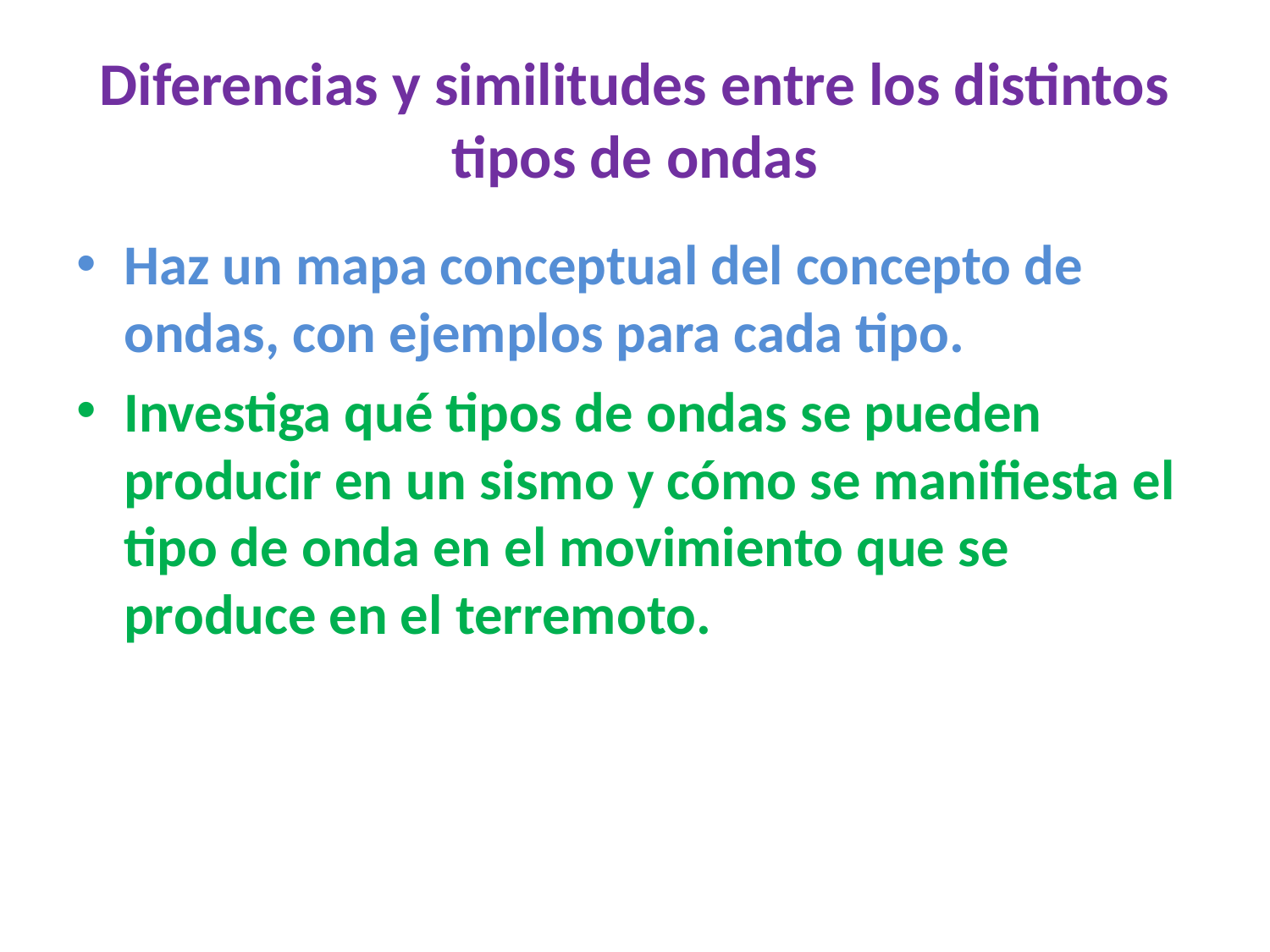

# Diferencias y similitudes entre los distintos tipos de ondas
Haz un mapa conceptual del concepto de ondas, con ejemplos para cada tipo.
Investiga qué tipos de ondas se pueden producir en un sismo y cómo se manifiesta el tipo de onda en el movimiento que se produce en el terremoto.